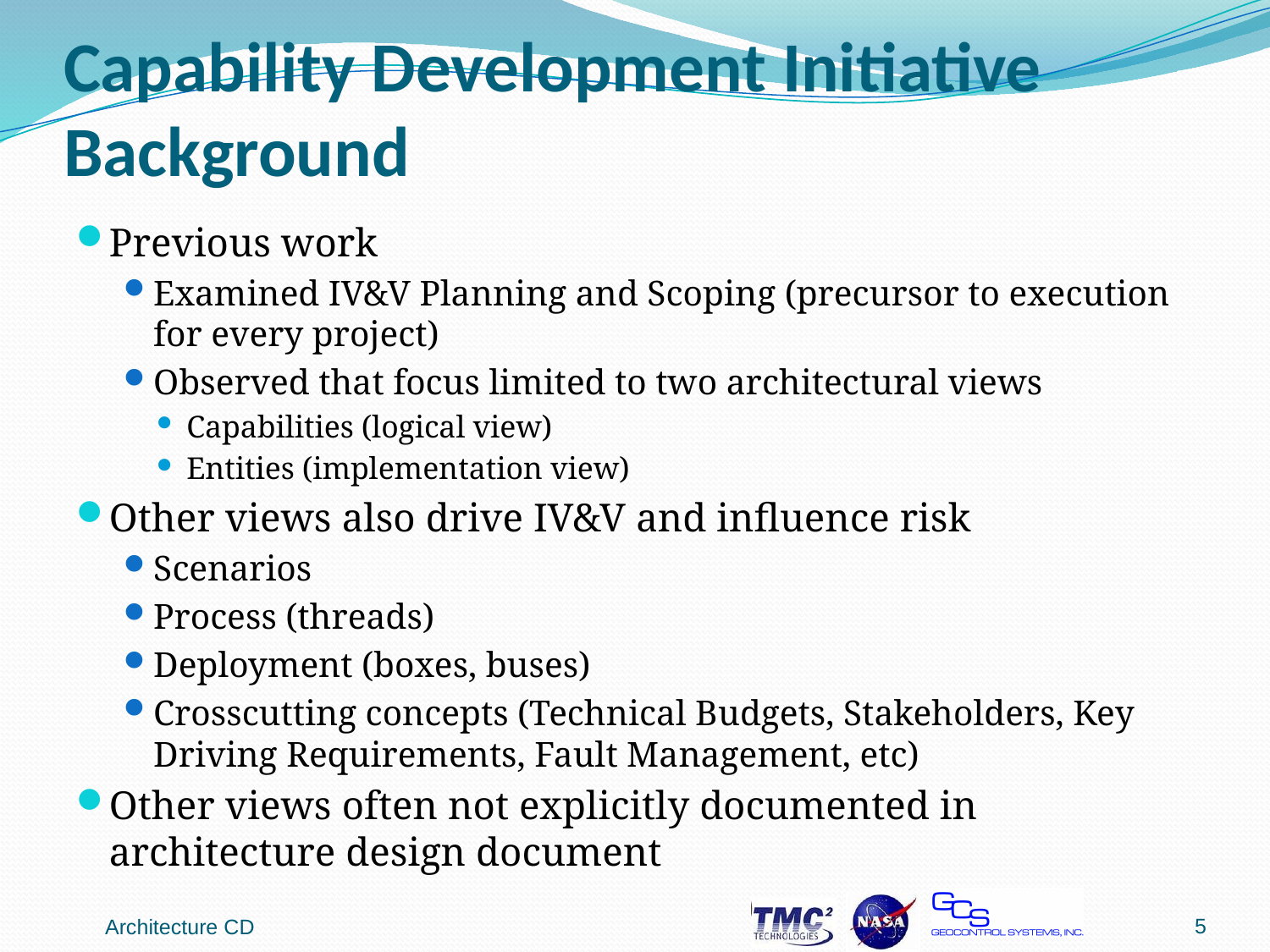

# Capability Development Initiative Background
Previous work
Examined IV&V Planning and Scoping (precursor to execution for every project)
Observed that focus limited to two architectural views
Capabilities (logical view)
Entities (implementation view)
Other views also drive IV&V and influence risk
Scenarios
Process (threads)
Deployment (boxes, buses)
Crosscutting concepts (Technical Budgets, Stakeholders, Key Driving Requirements, Fault Management, etc)
Other views often not explicitly documented in architecture design document

5
Architecture CD